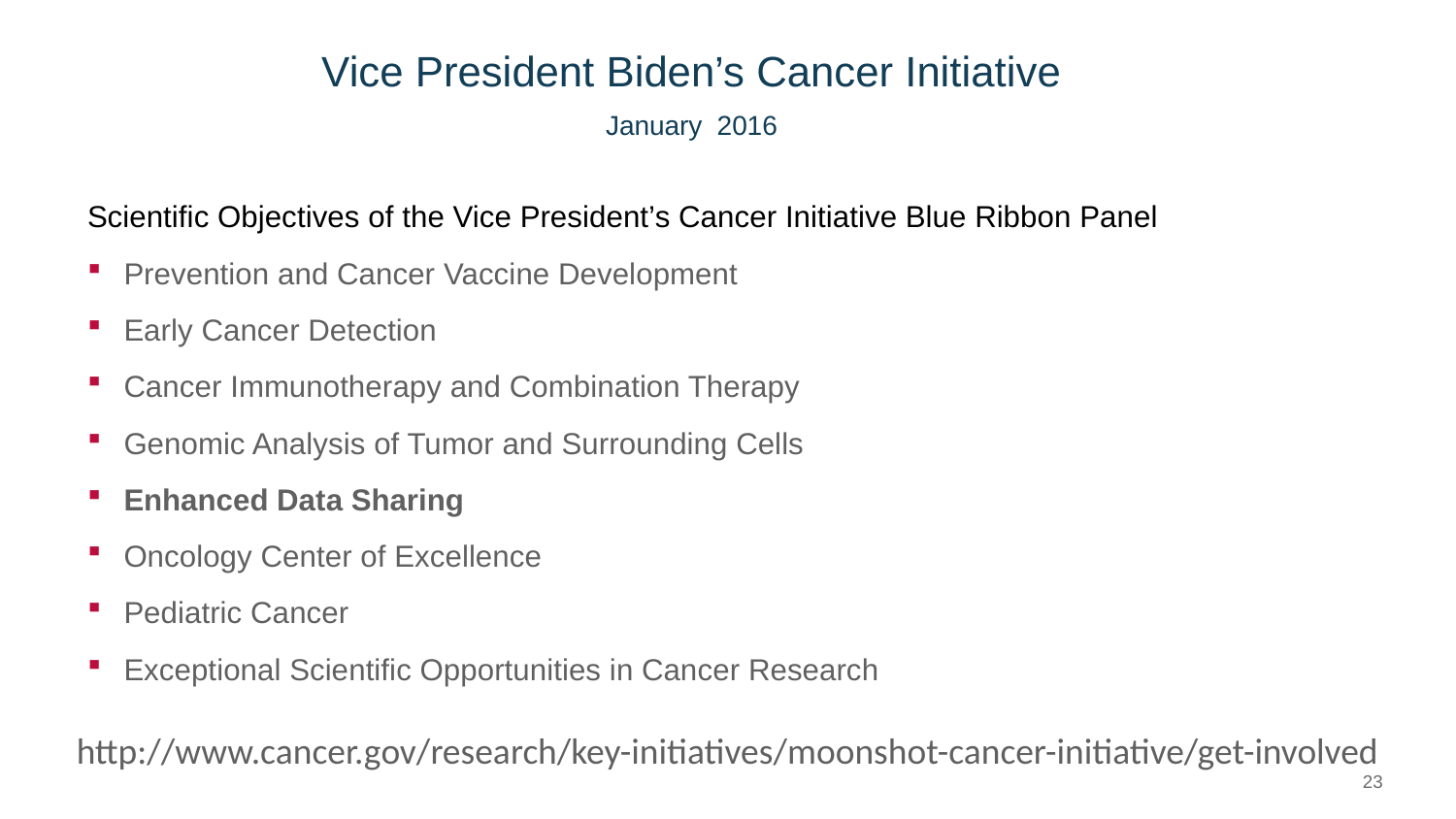

# Vice President Biden’s Cancer Initiative January  2016
Scientific Objectives of the Vice President’s Cancer Initiative Blue Ribbon Panel
Prevention and Cancer Vaccine Development
Early Cancer Detection
Cancer Immunotherapy and Combination Therapy
Genomic Analysis of Tumor and Surrounding Cells
Enhanced Data Sharing
Oncology Center of Excellence
Pediatric Cancer
Exceptional Scientific Opportunities in Cancer Research
http://www.cancer.gov/research/key-initiatives/moonshot-cancer-initiative/get-involved
23